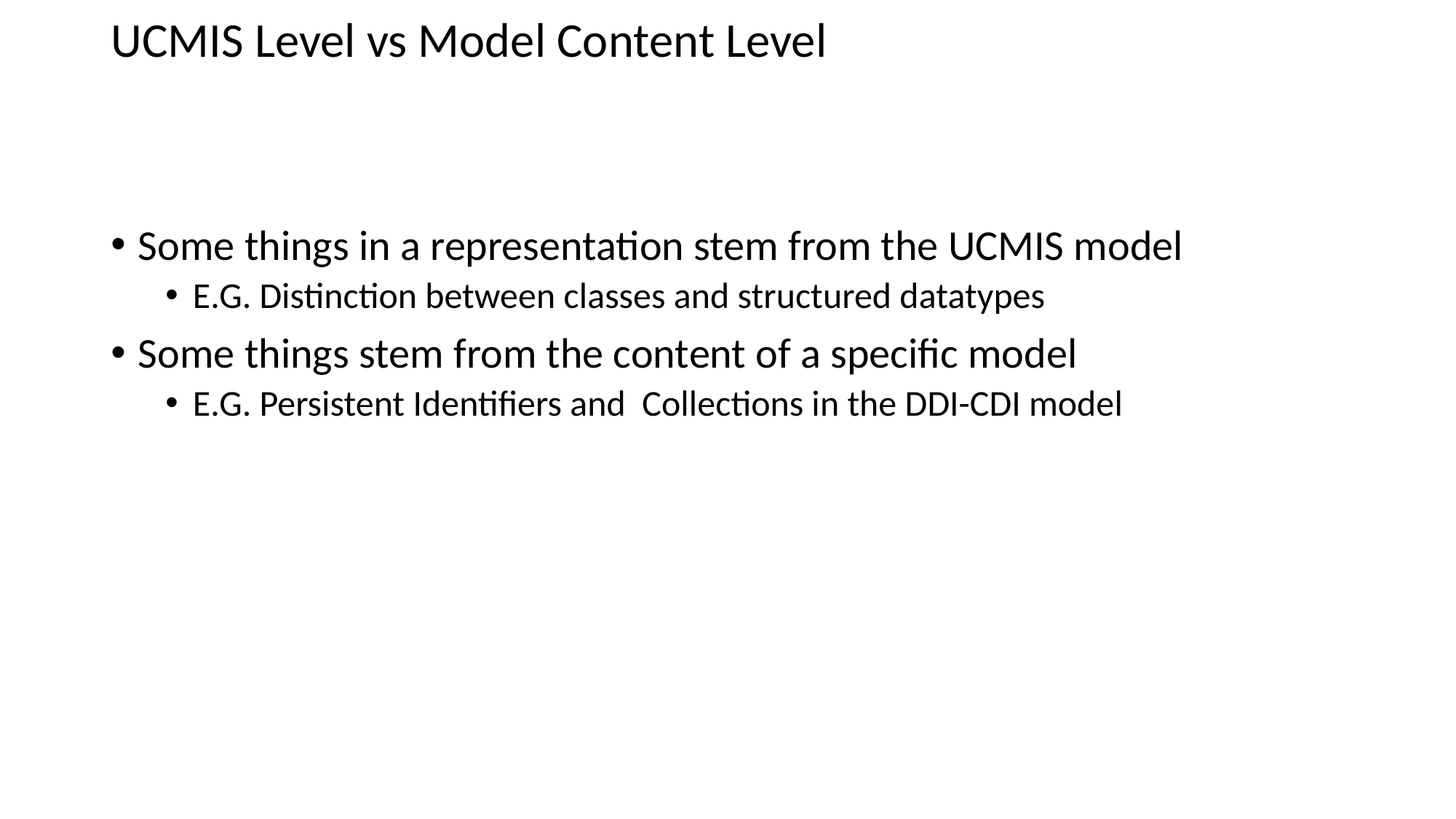

# UCMIS Level vs Model Content Level
Some things in a representation stem from the UCMIS model
E.G. Distinction between classes and structured datatypes
Some things stem from the content of a specific model
E.G. Persistent Identifiers and  Collections in the DDI-CDI model